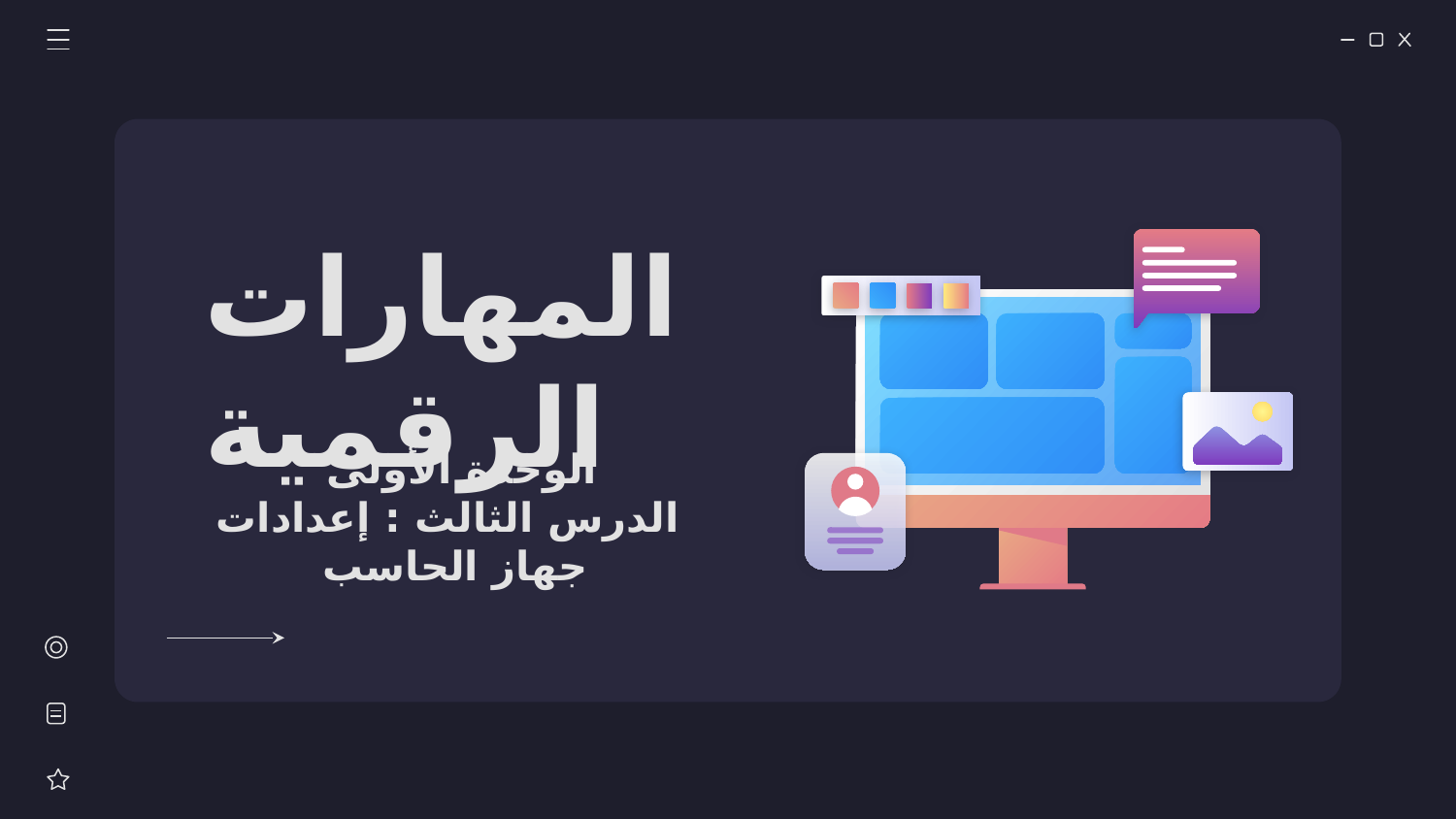

# المهارات الرقمية

الوحدة الأولى
 الدرس الثالث : إعدادات جهاز الحاسب